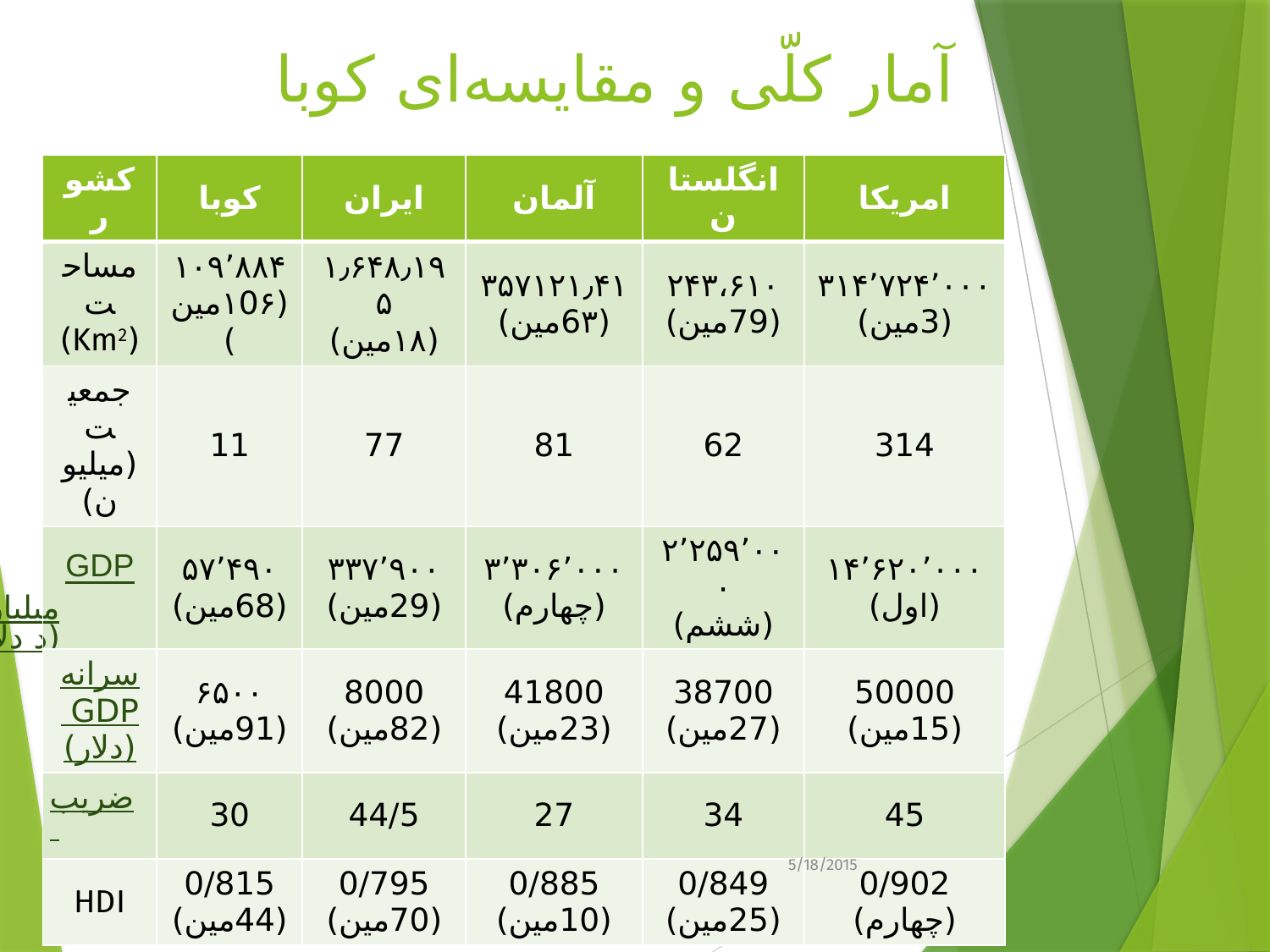

# آمار کلّی و مقایسه‌ای کوبا
| کشور | کوبا | ایران | آلمان | انگلستان | امریکا |
| --- | --- | --- | --- | --- | --- |
| مساحت (Km2) | ۱۰۹٬۸۸۴ (۱0۶مین) | ۱٫۶۴۸٫۱۹۵ (۱۸مین) | ‪۳۵۷۱۲۱٫۴۱ (6۳مین) | ۲۴۳،۶۱۰ (79مین) | ۳۱۴٬۷۲۴٬۰۰۰ (3مین) |
| جمعیت (میلیون) | 11 | 77 | 81 | 62 | 314 |
| GDP (میلیارد دلار) | ۵۷٬۴۹۰ (68مین) | ۳۳۷٬۹۰۰ (29مین) | ۳٬۳۰۶٬۰۰۰ (چهارم) | ۲٬۲۵۹٬۰۰۰ (ششم) | ۱۴٬۶۲۰٬۰۰۰ (اول) |
| سرانه GDP (دلار) | ۶۵۰۰ (91مین) | 8000 (82مین) | 41800 (23مین) | 38700 (27مین) | 50000 (15مین) |
| ضریب جینی | 30 | 44/5 | 27 | 34 | 45 |
| HDI | 0/815 (44مین) | 0/795 (70مین) | 0/885 (10مین) | 0/849 (25مین) | 0/902 (چهارم) |
H.Bouzarjomehri: bande.blog.ir.
5/18/2015
7